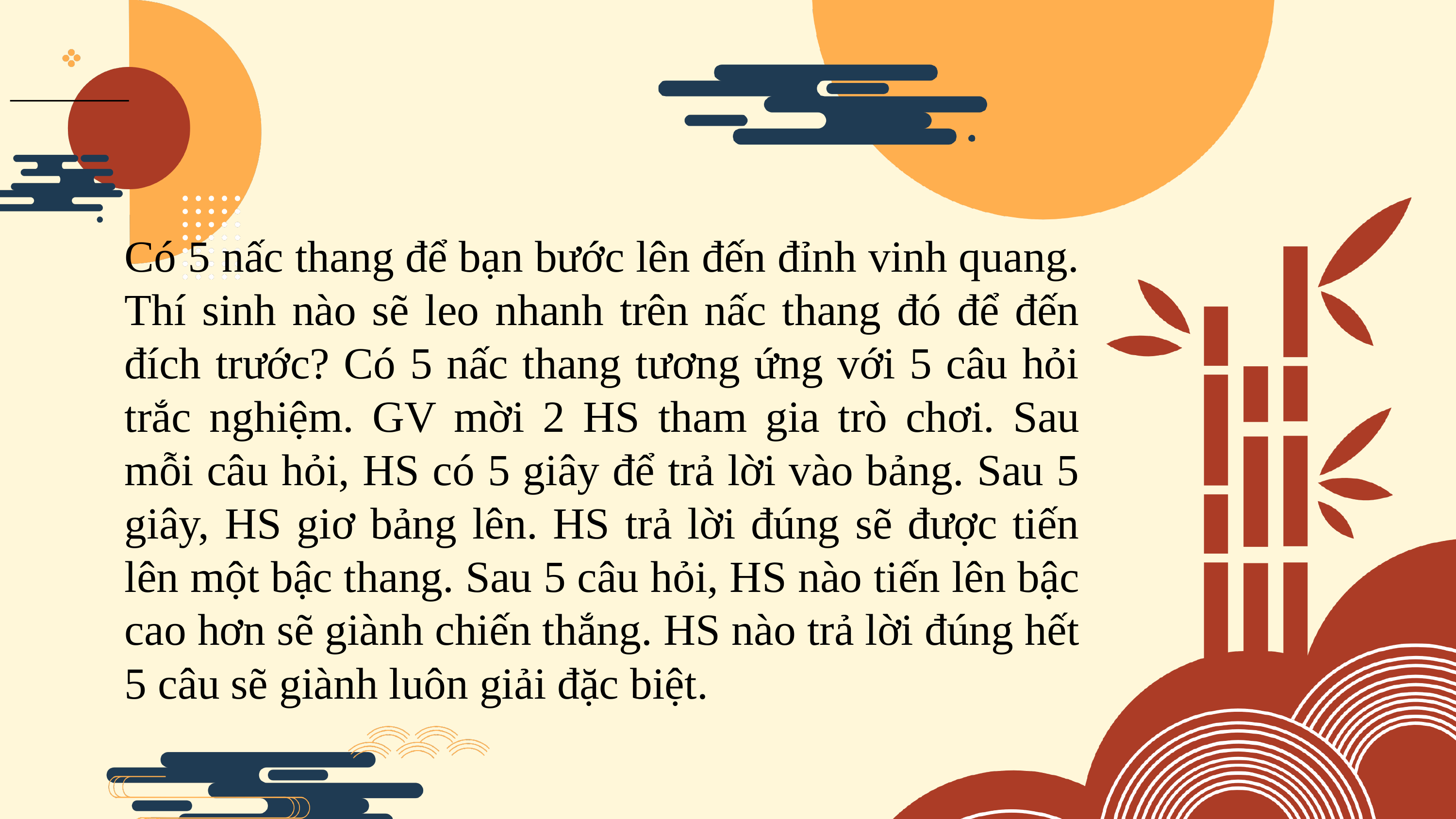

Có 5 nấc thang để bạn bước lên đến đỉnh vinh quang. Thí sinh nào sẽ leo nhanh trên nấc thang đó để đến đích trước? Có 5 nấc thang tương ứng với 5 câu hỏi trắc nghiệm. GV mời 2 HS tham gia trò chơi. Sau mỗi câu hỏi, HS có 5 giây để trả lời vào bảng. Sau 5 giây, HS giơ bảng lên. HS trả lời đúng sẽ được tiến lên một bậc thang. Sau 5 câu hỏi, HS nào tiến lên bậc cao hơn sẽ giành chiến thắng. HS nào trả lời đúng hết 5 câu sẽ giành luôn giải đặc biệt.